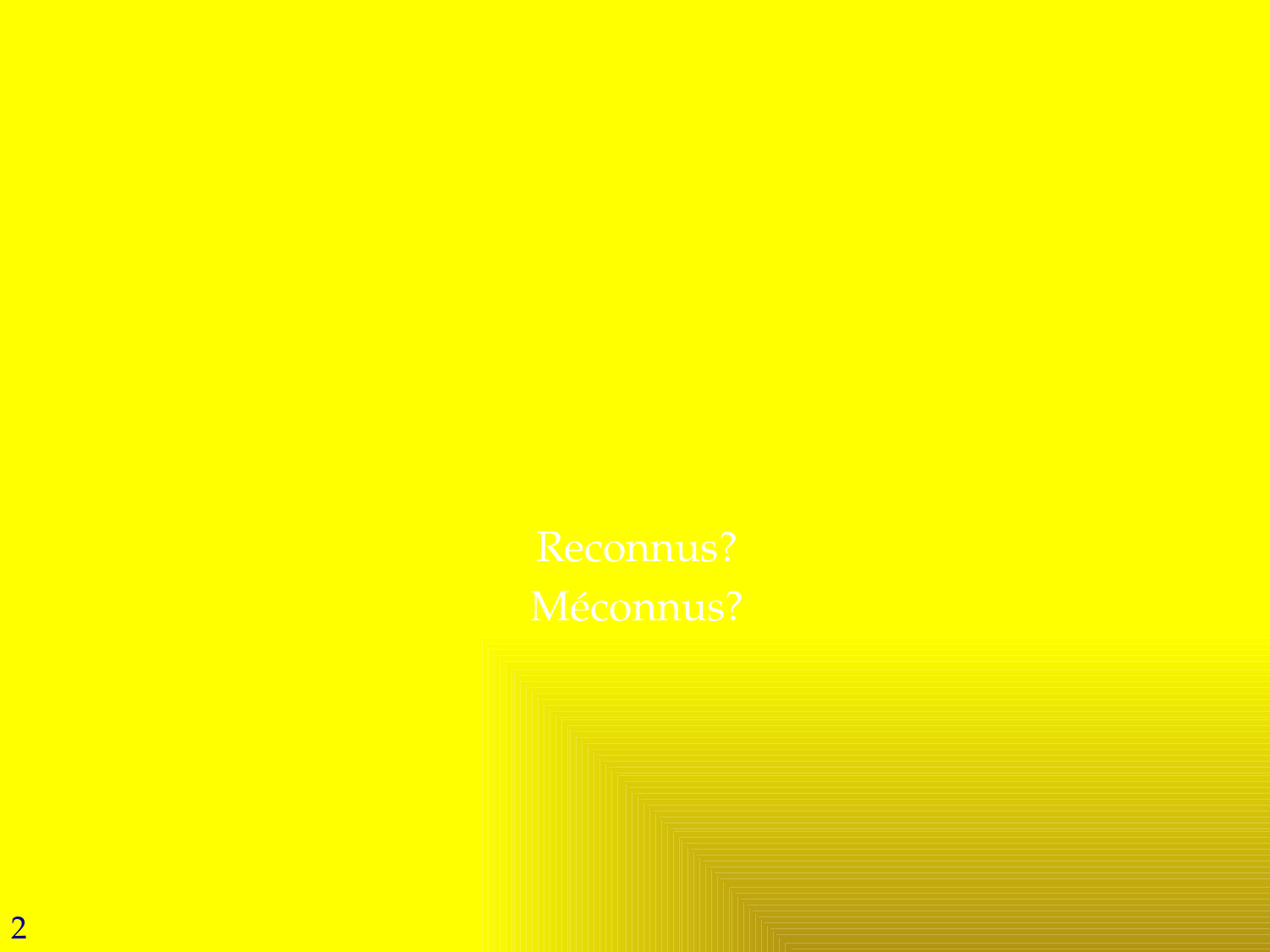

# Des anciens inconnus ?
Reconnus?
Méconnus?
2